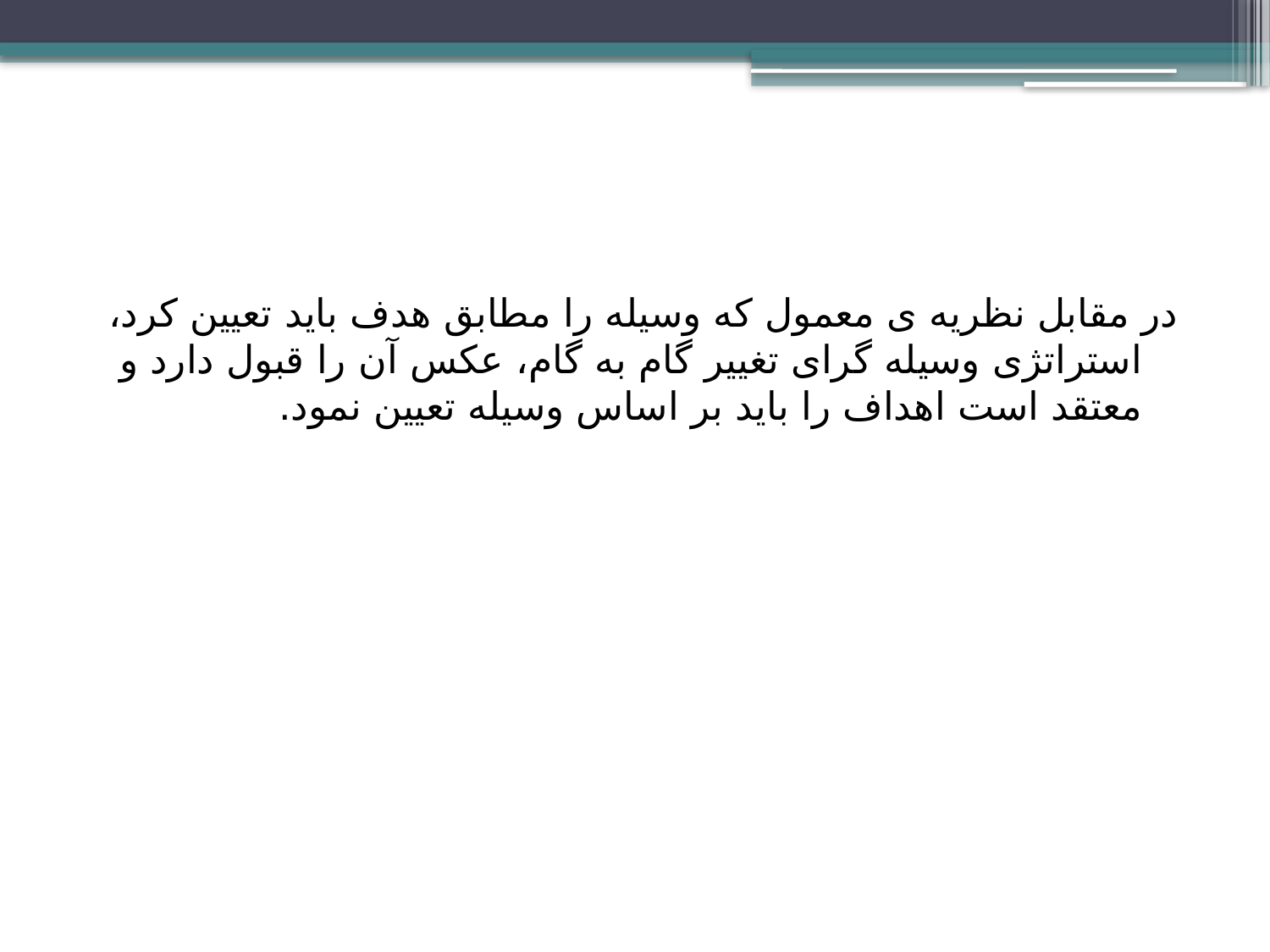

در مقابل نظریه ی معمول که وسیله را مطابق هدف باید تعیین کرد، استراتژی وسیله گرای تغییر گام به گام، عکس آن را قبول دارد و معتقد است اهداف را باید بر اساس وسیله تعیین نمود.